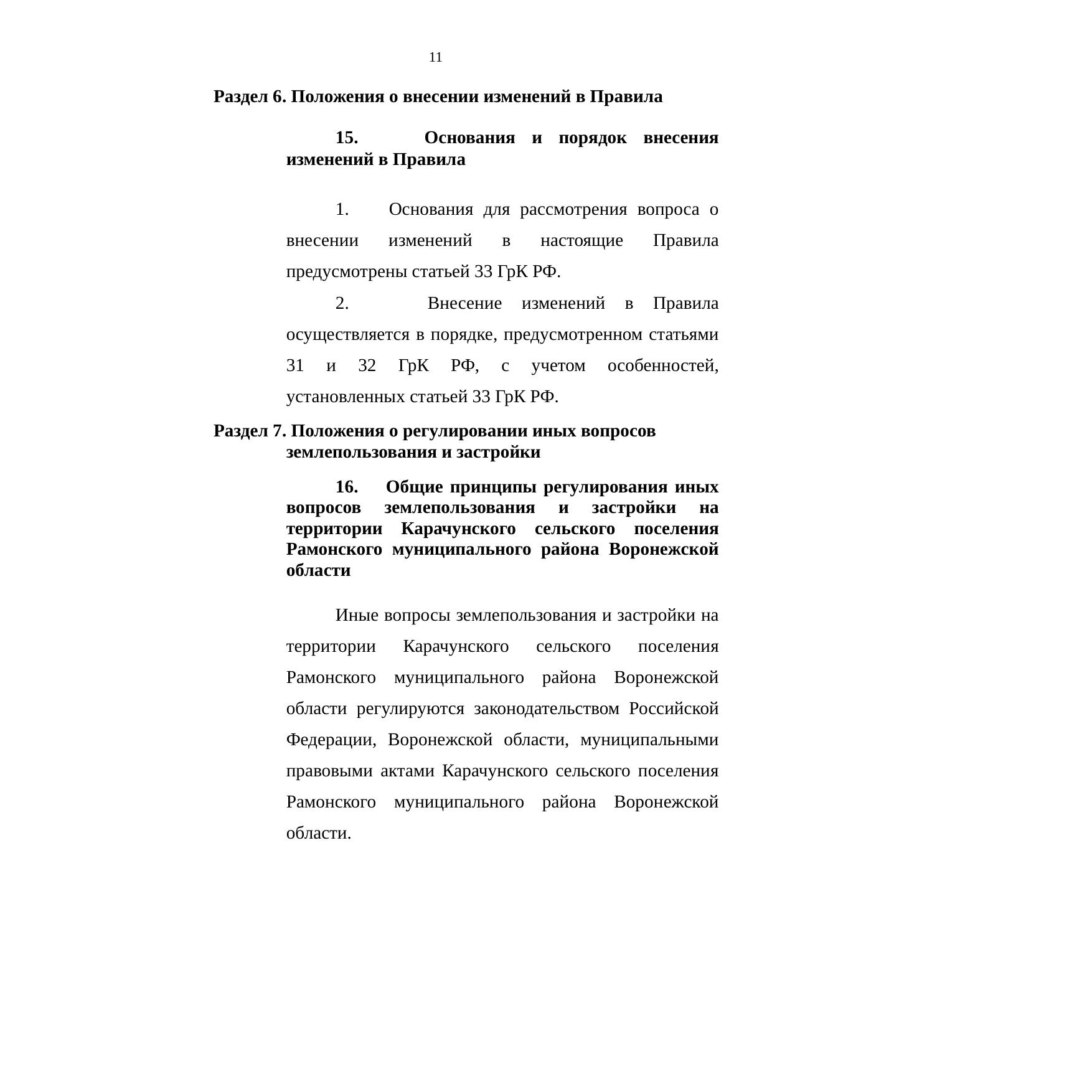

11
Раздел 6. Положения о внесении изменений в Правила
15.    Основания и порядок внесения изменений в Правила
1.    Основания для рассмотрения вопроса о внесении изменений в настоящие Правила предусмотрены статьей 33 ГрК РФ.
2.    Внесение изменений в Правила осуществляется в порядке, предусмотренном статьями 31 и 32 ГрК РФ, с учетом особенностей, установленных статьей 33 ГрК РФ.
Раздел 7. Положения о регулировании иных вопросов землепользования и застройки
16.    Общие принципы регулирования иных вопросов землепользования и застройки на территории Карачунского сельского поселения Рамонского муниципального района Воронежской области
Иные вопросы землепользования и застройки на территории Карачунского сельского поселения Рамонского муниципального района Воронежской области регулируются законодательством Российской Федерации, Воронежской области, муниципальными правовыми актами Карачунского сельского поселения Рамонского муниципального района Воронежской области.